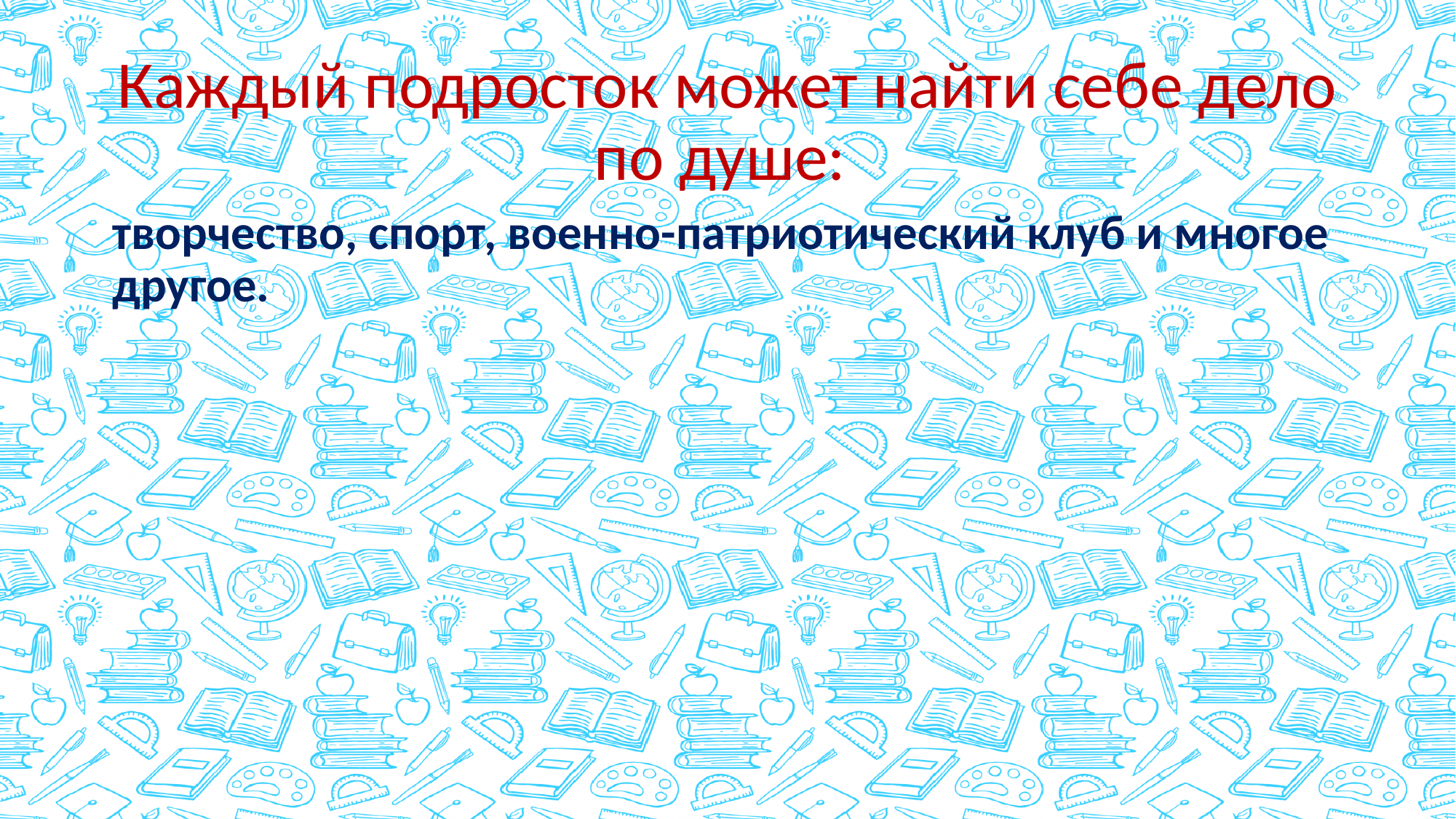

# Каждый подросток может найти себе дело по душе:
творчество, спорт, военно-патриотический клуб и многое другое.